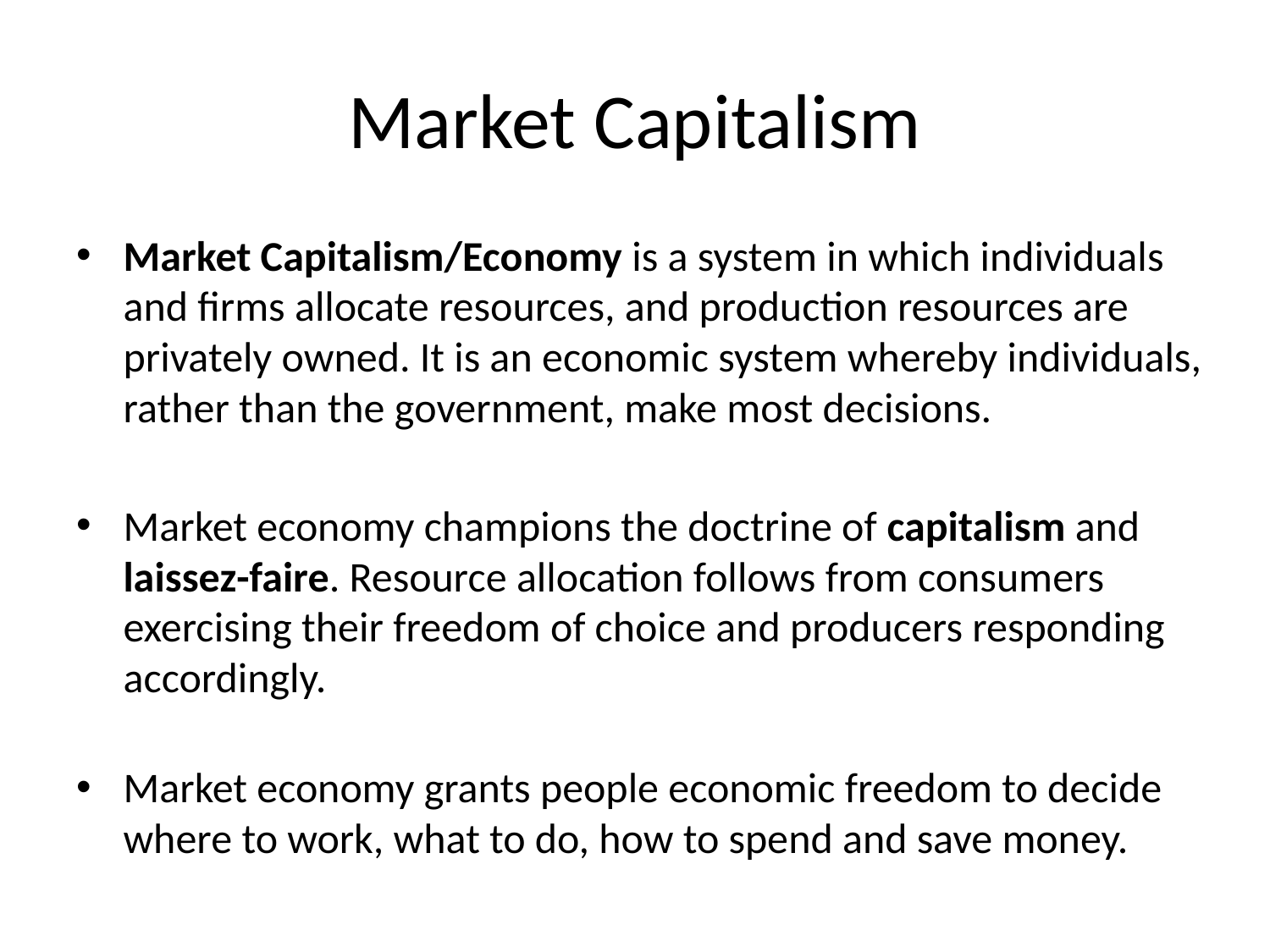

# Market Capitalism
Market Capitalism/Economy is a system in which individuals and firms allocate resources, and production resources are privately owned. It is an economic system whereby individuals, rather than the government, make most decisions.

Market economy champions the doctrine of capitalism and laissez-faire. Resource allocation follows from consumers exercising their freedom of choice and producers responding accordingly.
Market economy grants people economic freedom to decide where to work, what to do, how to spend and save money.